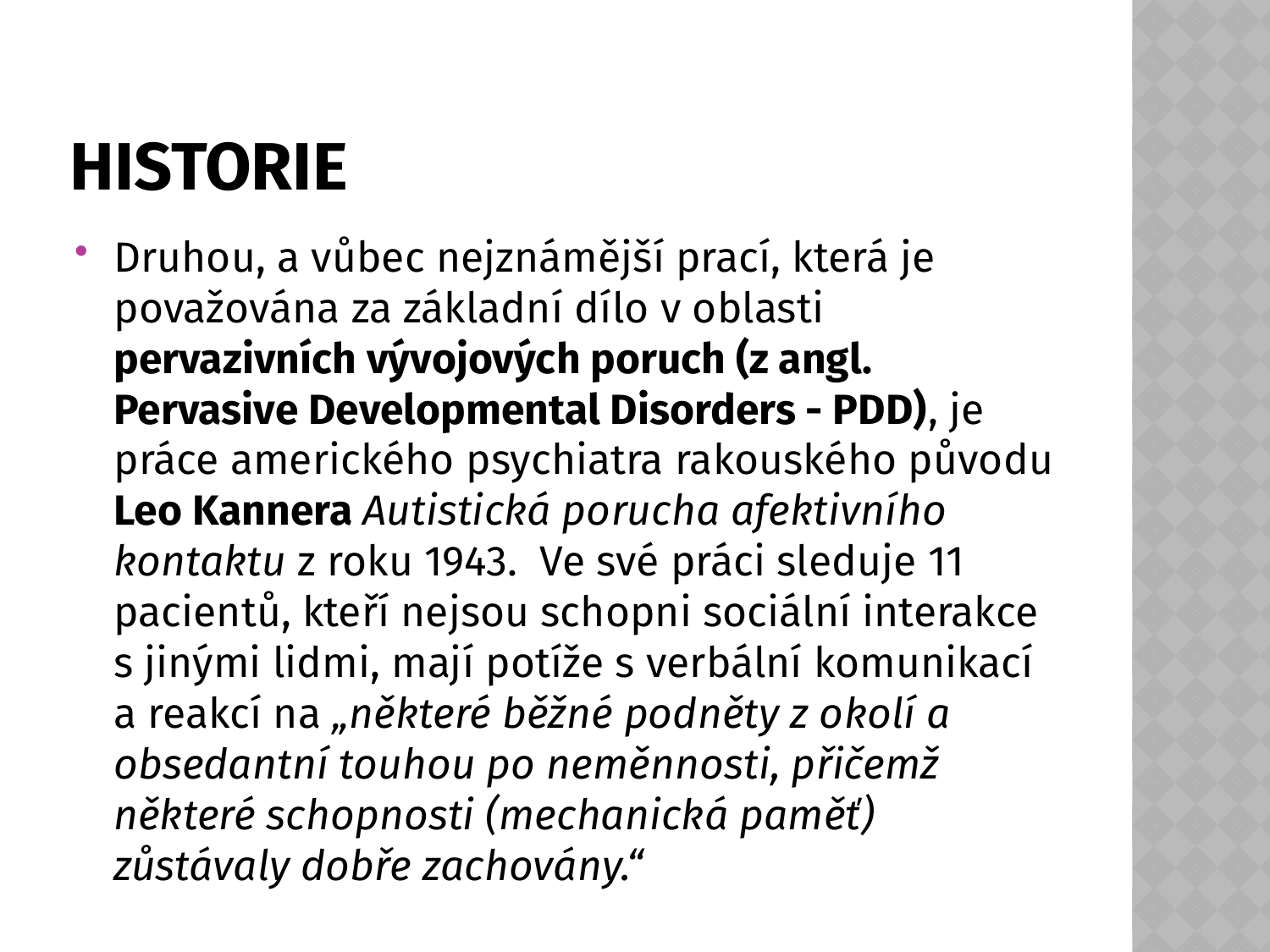

# Historie
Druhou, a vůbec nejznámější prací, která je považována za základní dílo v oblasti pervazivních vývojových poruch (z angl. Pervasive Developmental Disorders - PDD), je práce amerického psychiatra rakouského původu Leo Kannera Autistická porucha afektivního kontaktu z roku 1943.  Ve své práci sleduje 11 pacientů, kteří nejsou schopni sociální interakce s jinými lidmi, mají potíže s verbální komunikací a reakcí na „některé běžné podněty z okolí a obsedantní touhou po neměnnosti, přičemž některé schopnosti (mechanická paměť) zůstávaly dobře zachovány.“